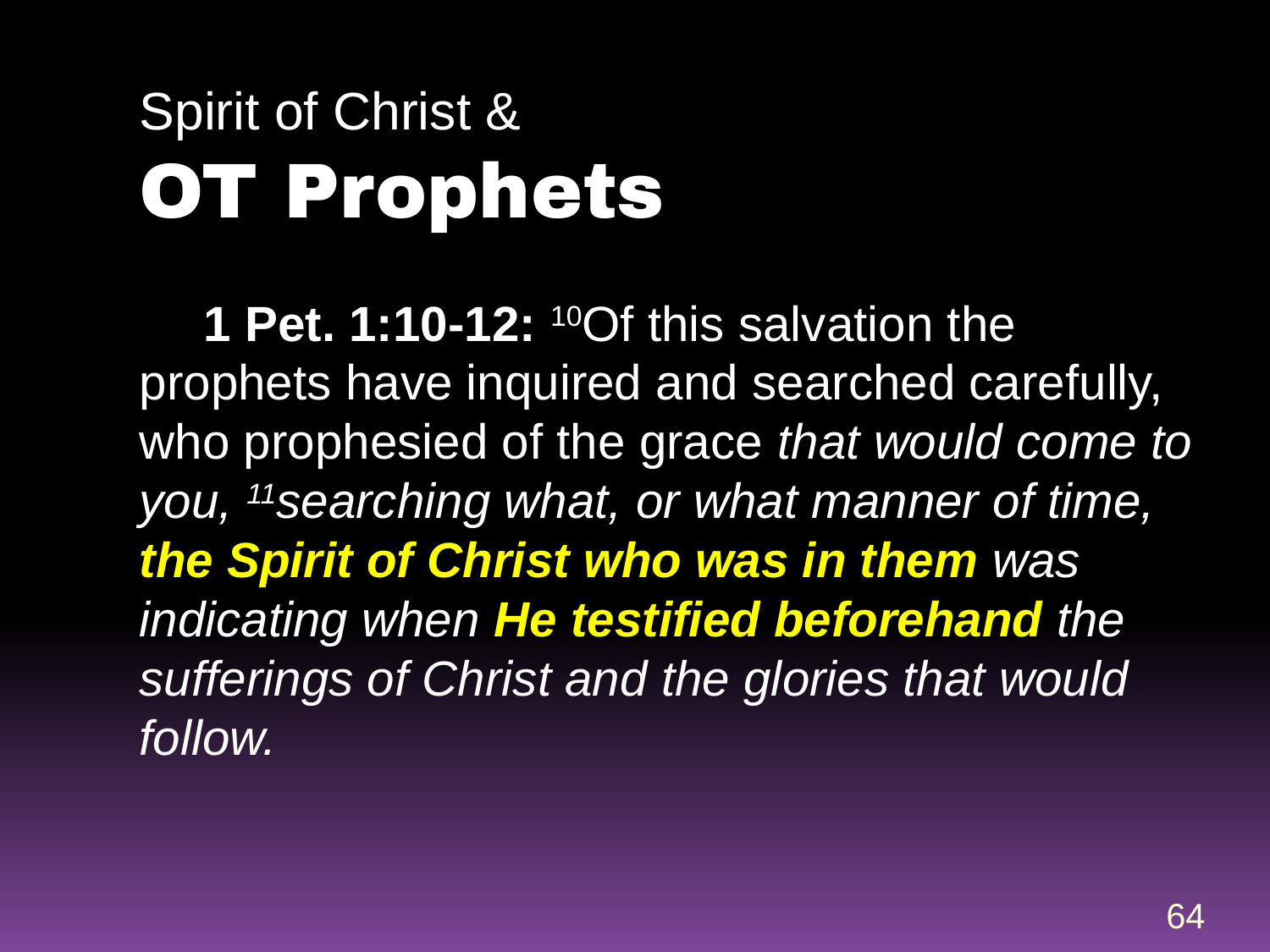

# Spirit of Christ & OT Prophets
1 Pet. 1:10-12: 10Of this salvation the prophets have inquired and searched carefully, who prophesied of the grace that would come to you, 11searching what, or what manner of time, the Spirit of Christ who was in them was indicating when He testified beforehand the sufferings of Christ and the glories that would follow.
64